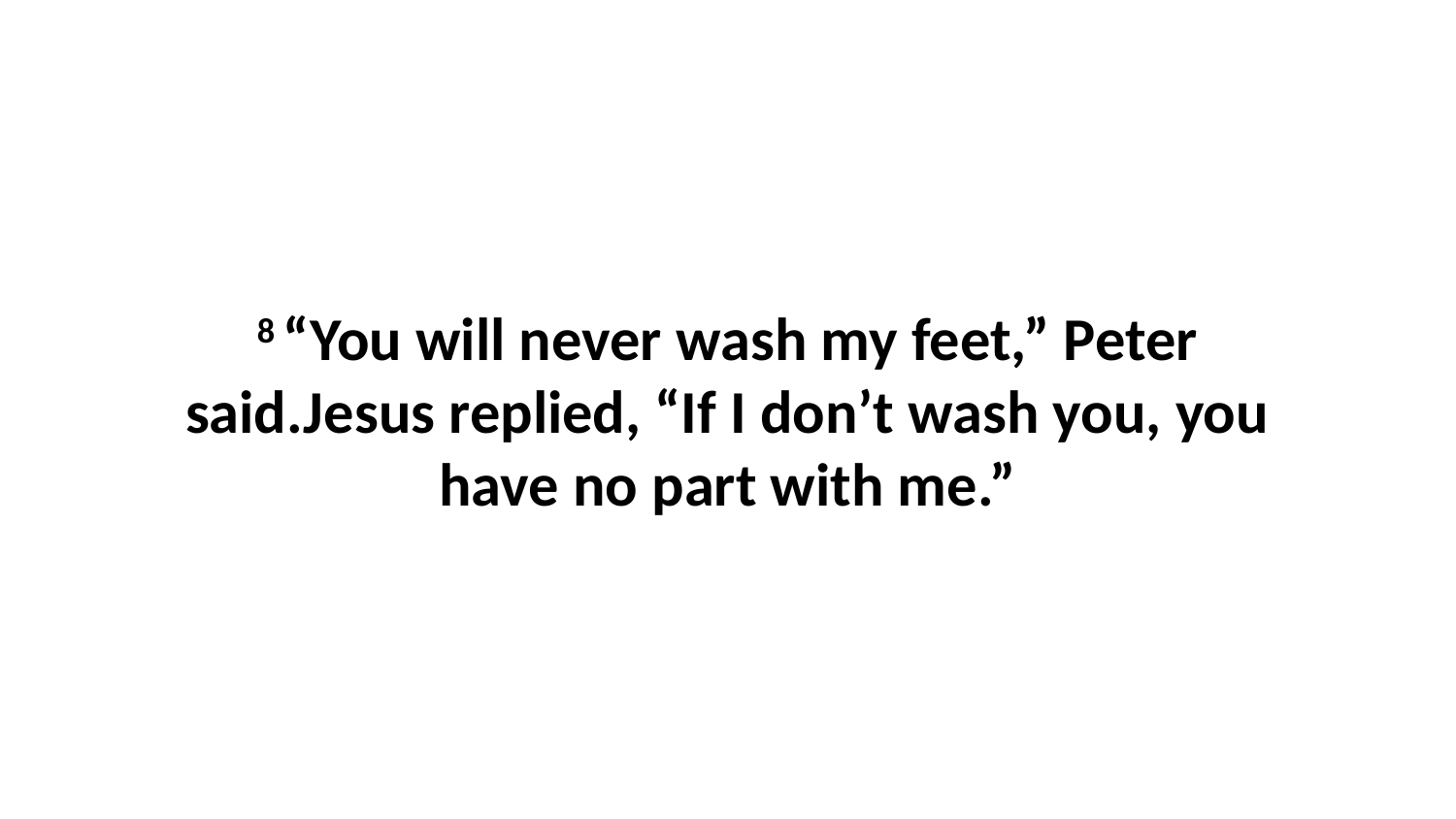

8 “You will never wash my feet,” Peter said.Jesus replied, “If I don’t wash you, you have no part with me.”